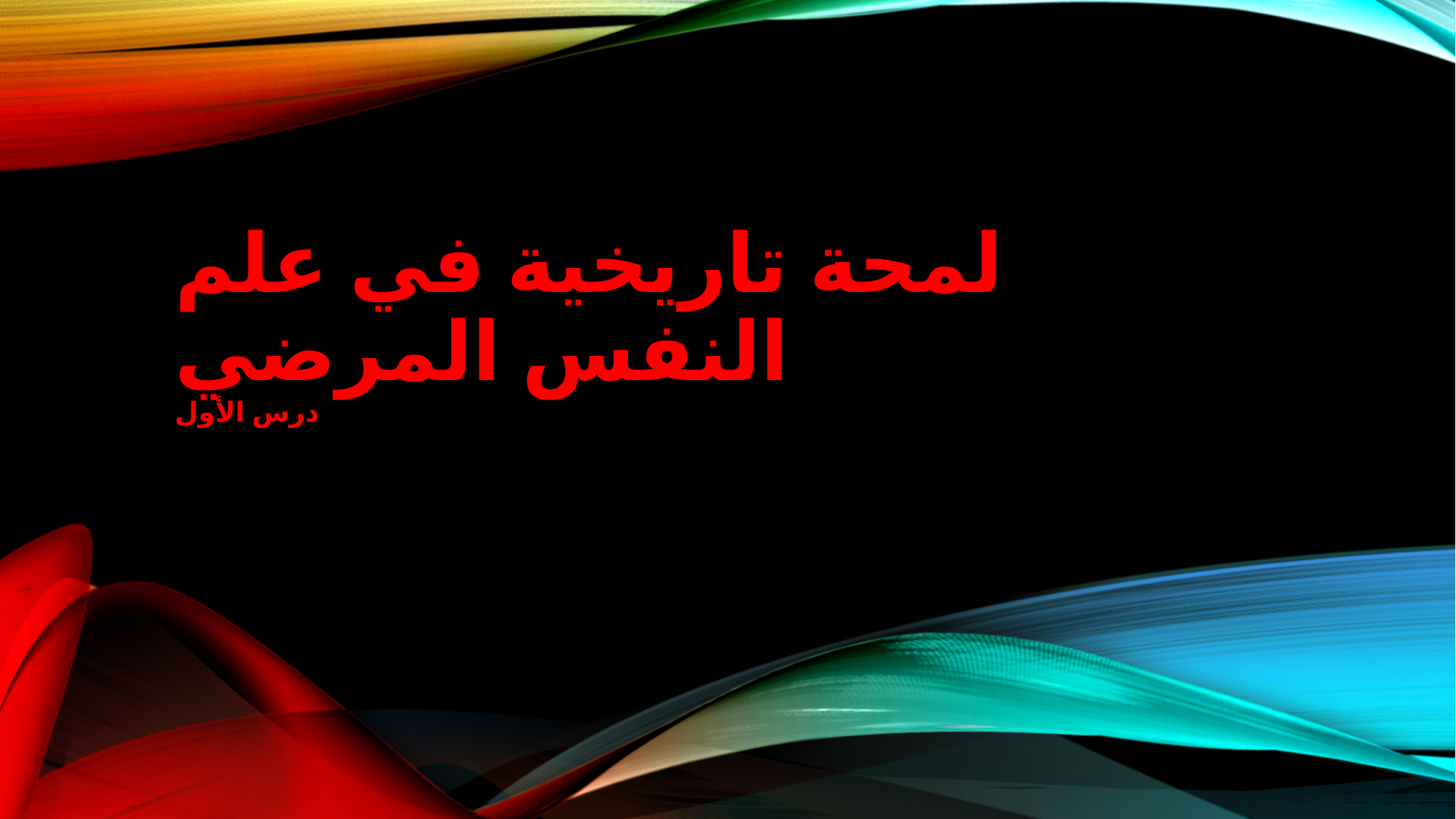

# لمحة تاريخية في علم النفس المرضي درس الأول